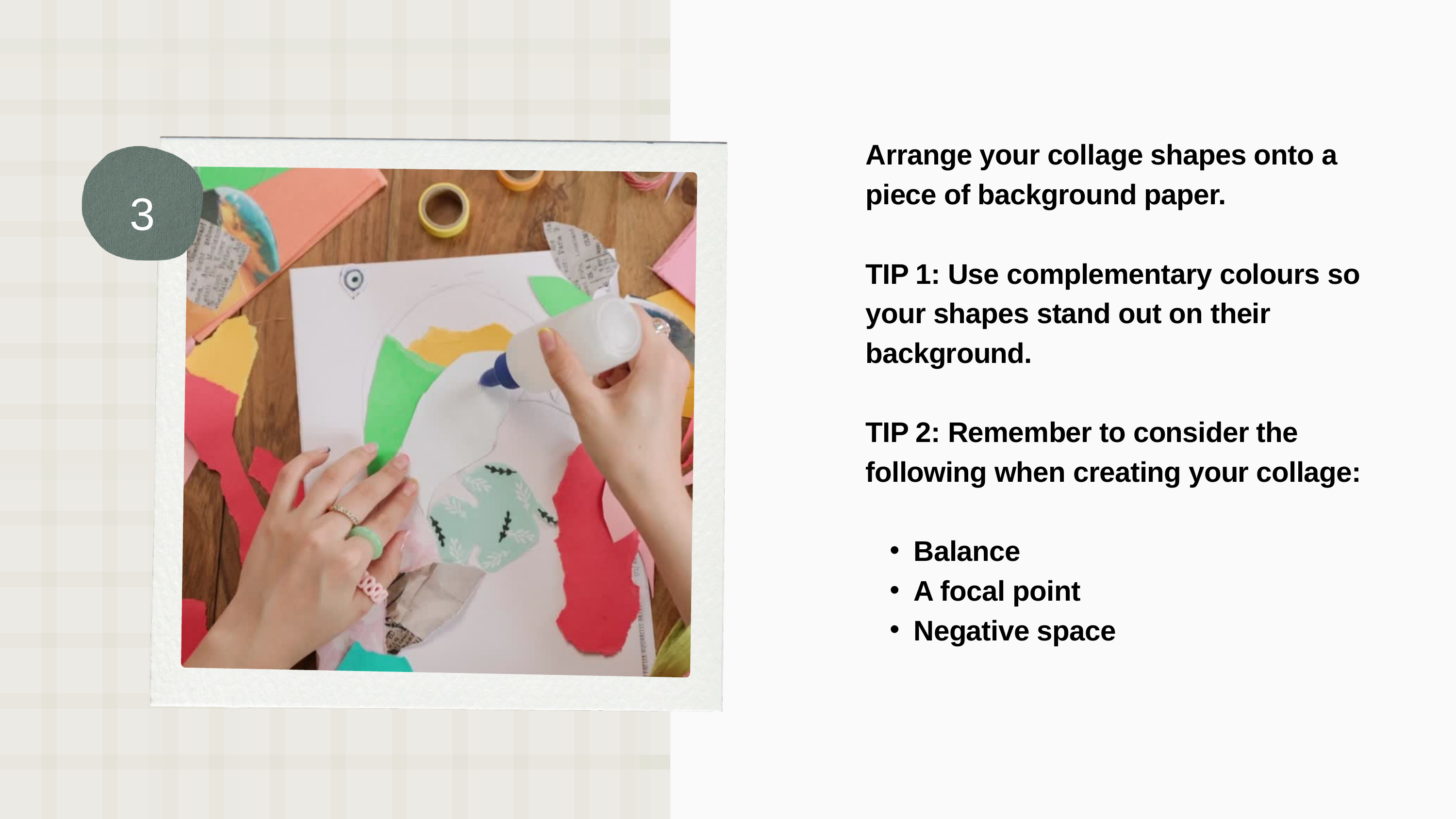

Arrange your collage shapes onto a piece of background paper.

TIP 1: Use complementary colours so your shapes stand out on their background.

TIP 2: Remember to consider the following when creating your collage:

Balance
A focal point
Negative space

3